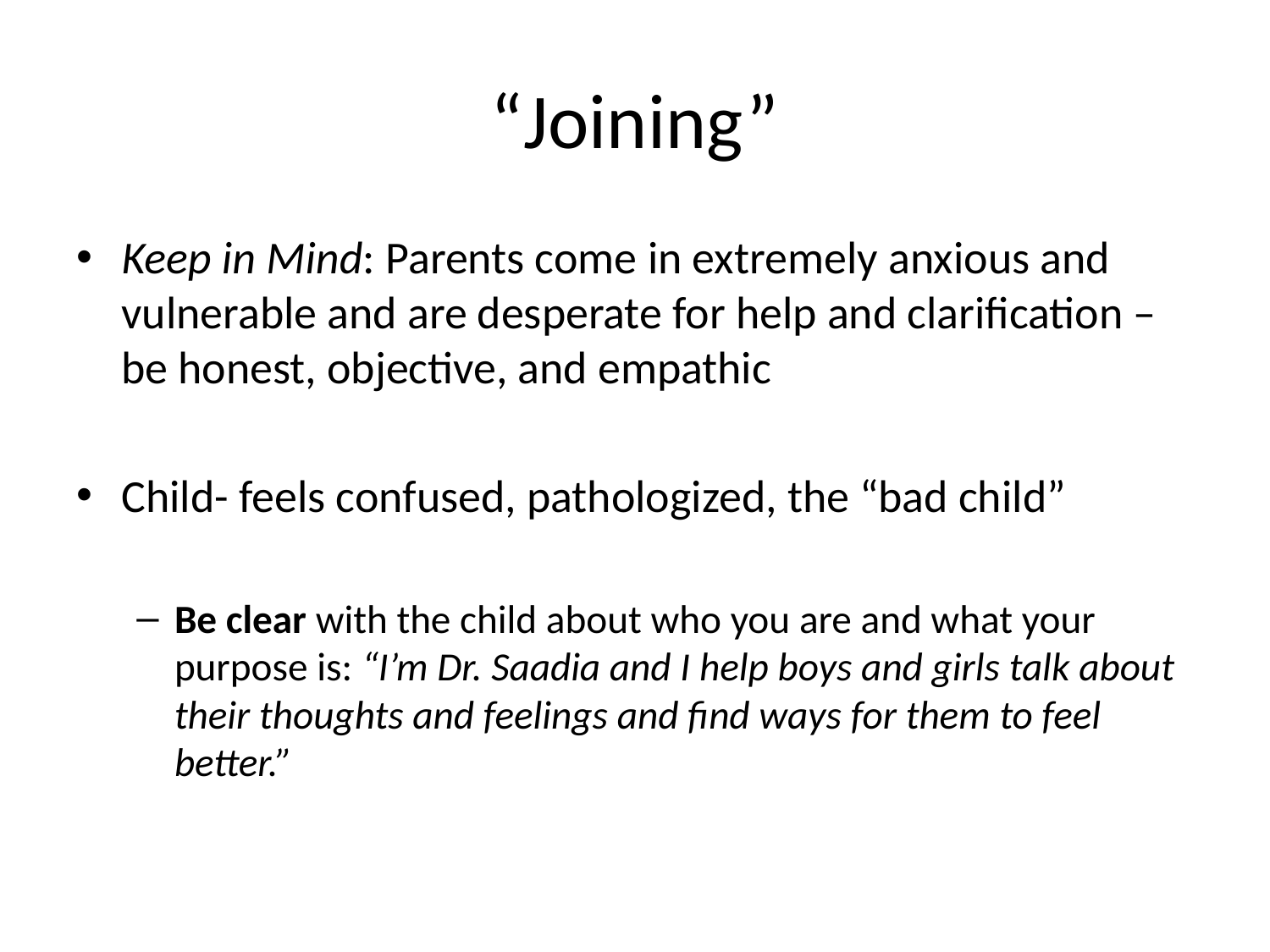

# “Joining”
Keep in Mind: Parents come in extremely anxious and vulnerable and are desperate for help and clarification – be honest, objective, and empathic

Child- feels confused, pathologized, the “bad child”

Be clear with the child about who you are and what your purpose is: “I’m Dr. Saadia and I help boys and girls talk about their thoughts and feelings and find ways for them to feel better.”